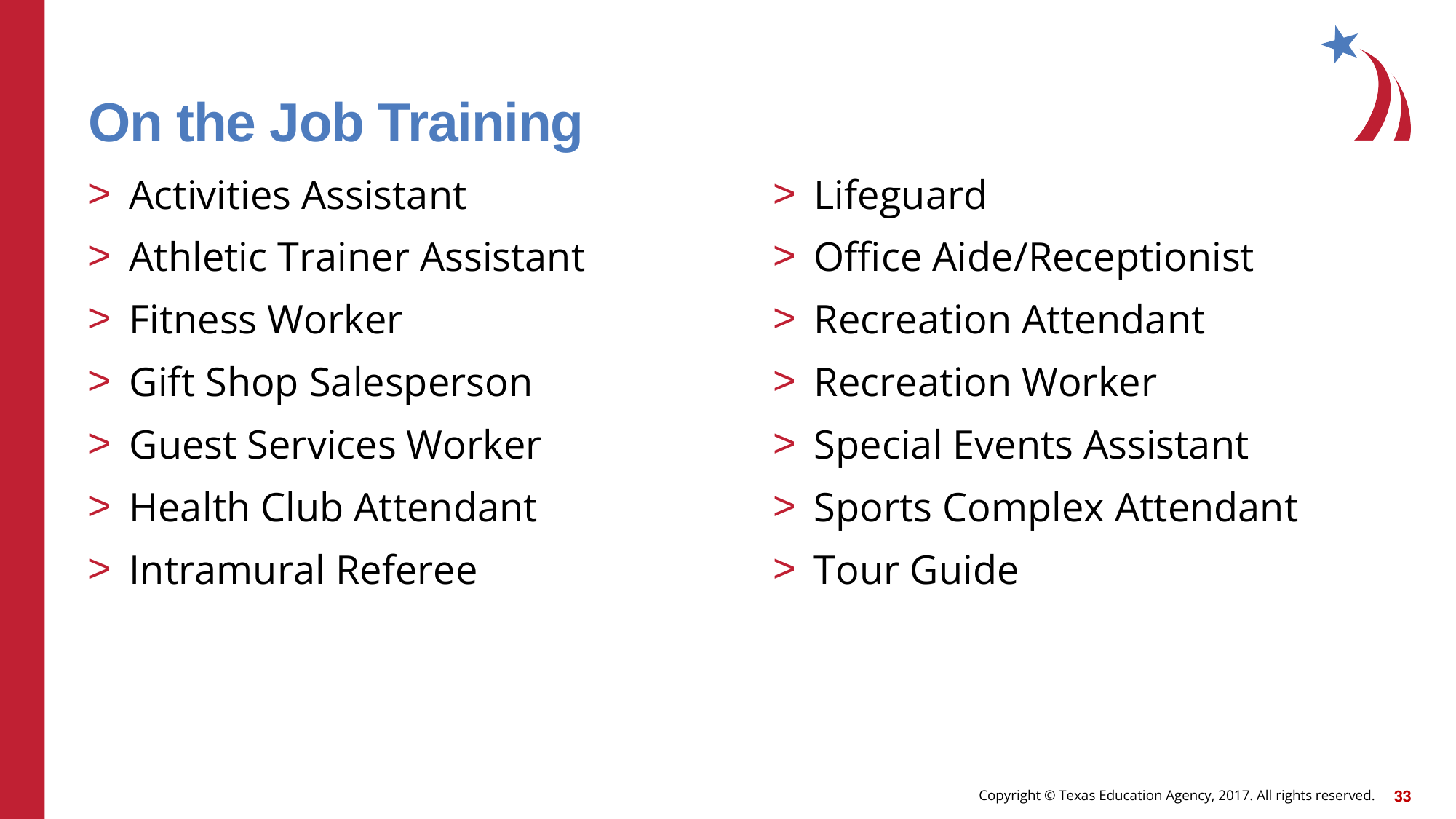

# On the Job Training
Activities Assistant
Athletic Trainer Assistant
Fitness Worker
Gift Shop Salesperson
Guest Services Worker
Health Club Attendant
Intramural Referee

Lifeguard
Office Aide/Receptionist
Recreation Attendant
Recreation Worker
Special Events Assistant
Sports Complex Attendant
Tour Guide